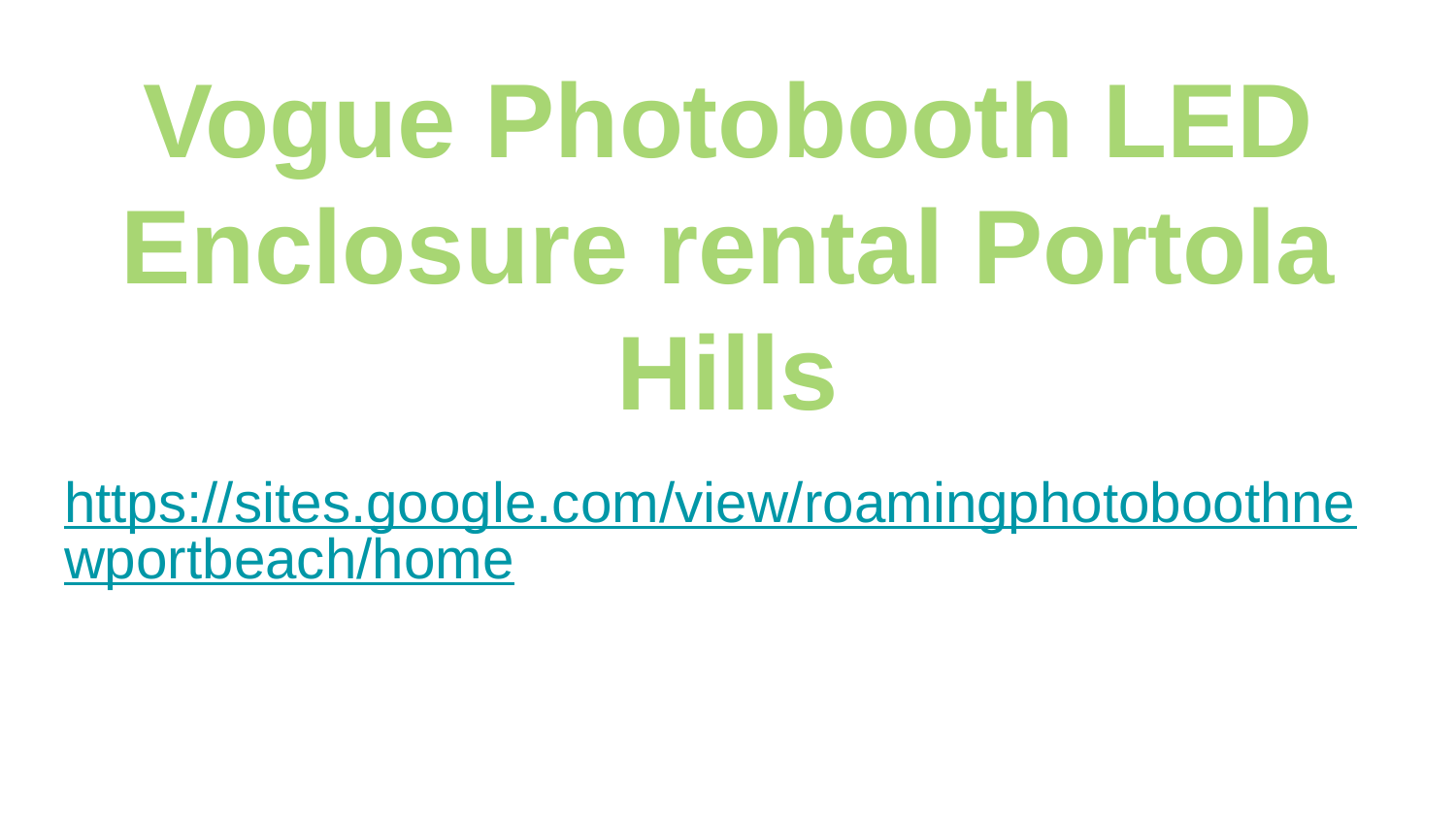

# Vogue Photobooth LED Enclosure rental Portola Hills
https://sites.google.com/view/roamingphotoboothnewportbeach/home